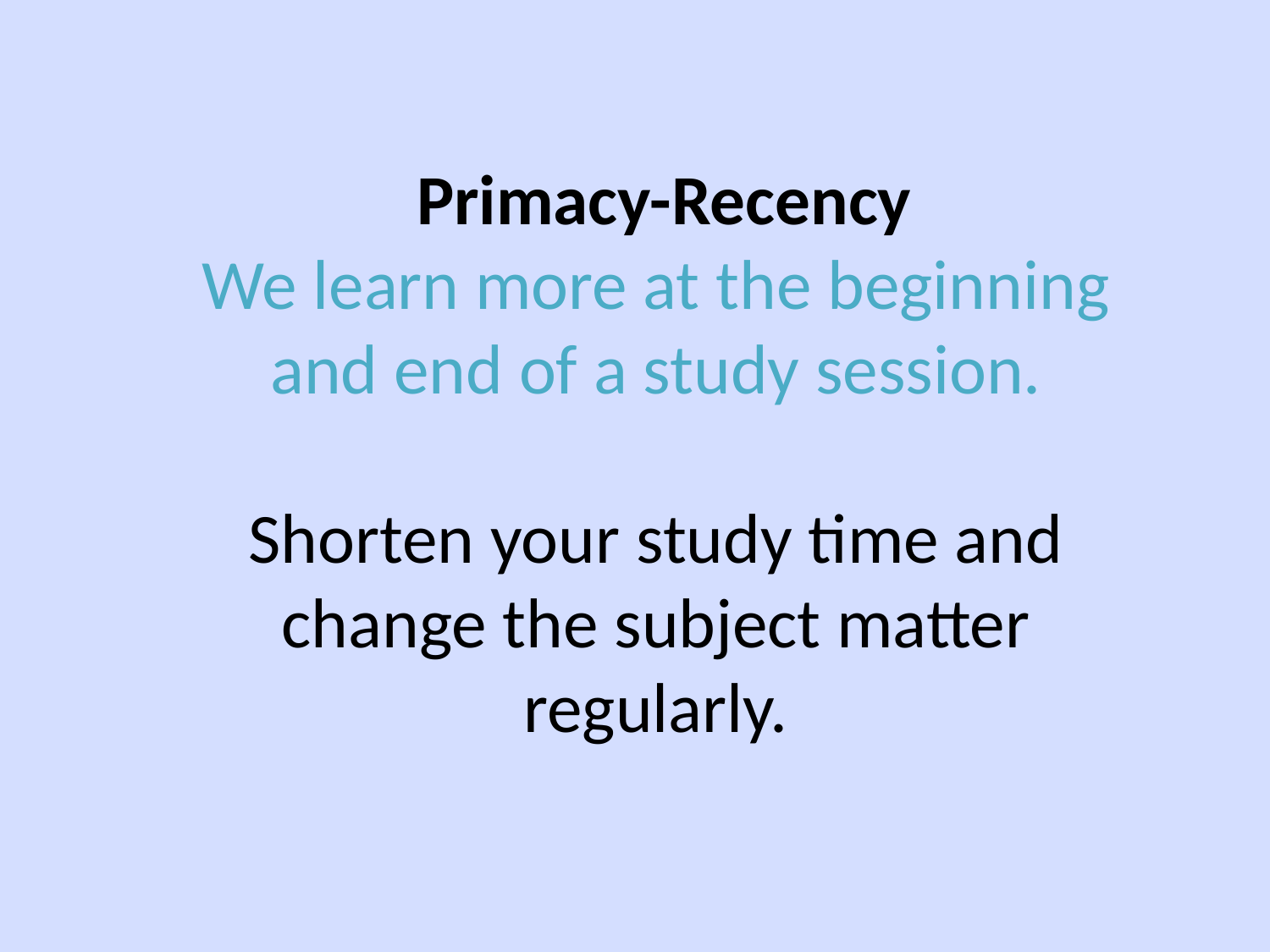

Primacy-Recency
We learn more at the beginning and end of a study session.
Shorten your study time and change the subject matter regularly.